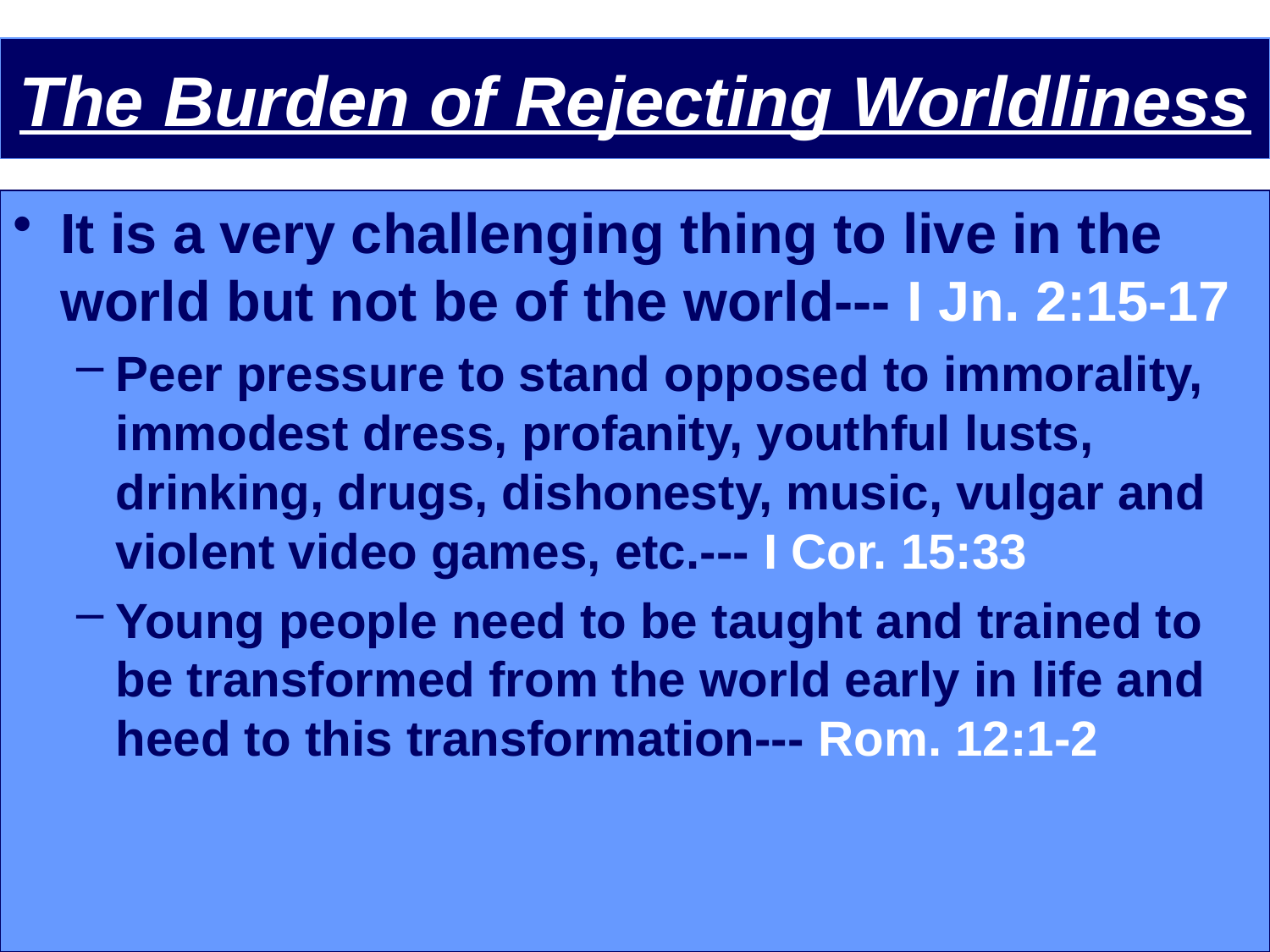

# The Burden of Rejecting Worldliness
It is a very challenging thing to live in the world but not be of the world--- I Jn. 2:15-17
Peer pressure to stand opposed to immorality, immodest dress, profanity, youthful lusts, drinking, drugs, dishonesty, music, vulgar and violent video games, etc.--- I Cor. 15:33
Young people need to be taught and trained to be transformed from the world early in life and heed to this transformation--- Rom. 12:1-2